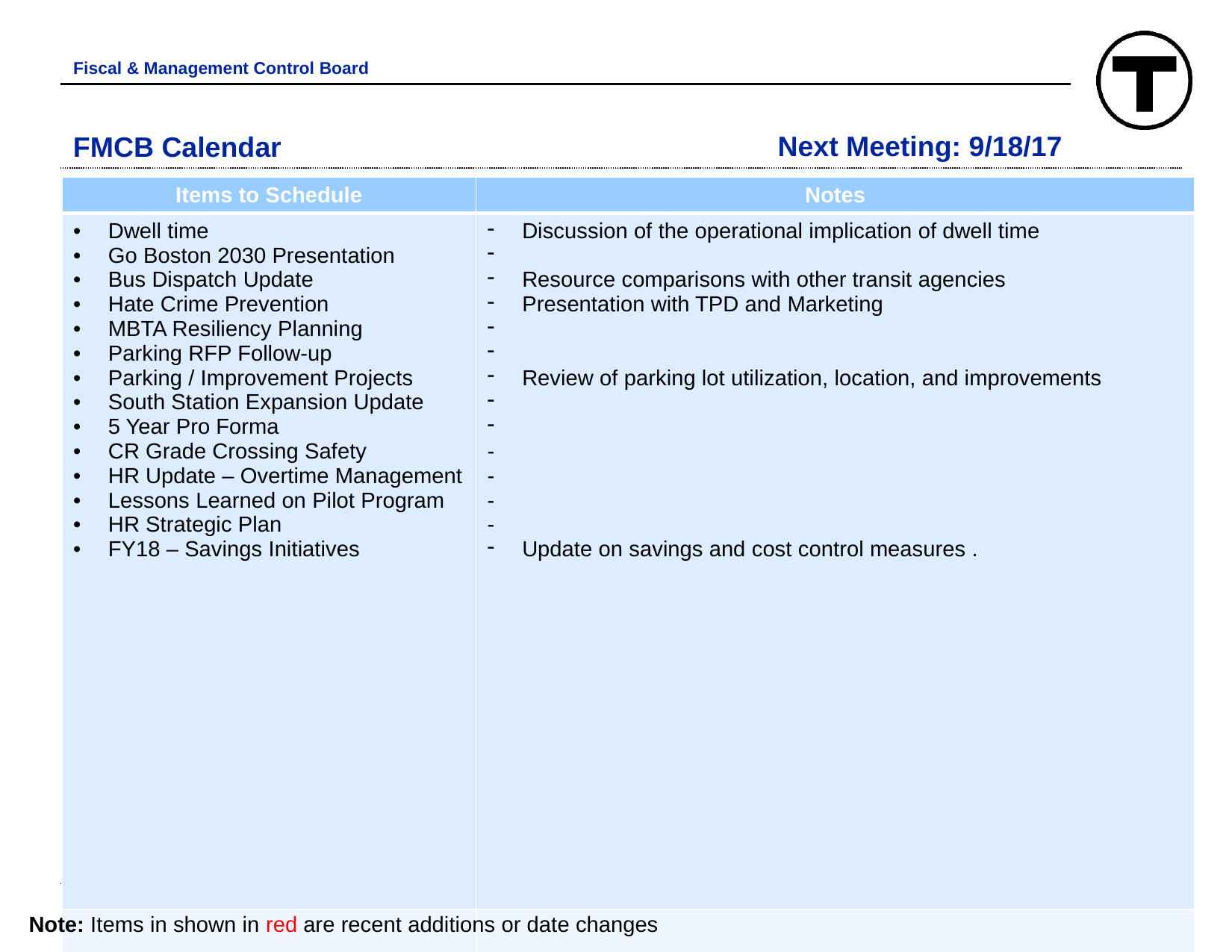

Fiscal & Management Control Board

# FMCB Calendar
Next Meeting: 9/18/17
| Items to Schedule | Notes |
| --- | --- |
| Dwell time Go Boston 2030 Presentation Bus Dispatch Update Hate Crime Prevention MBTA Resiliency Planning Parking RFP Follow-up Parking / Improvement Projects South Station Expansion Update 5 Year Pro Forma CR Grade Crossing Safety HR Update – Overtime Management Lessons Learned on Pilot Program HR Strategic Plan FY18 – Savings Initiatives | Discussion of the operational implication of dwell time Resource comparisons with other transit agencies Presentation with TPD and Marketing Review of parking lot utilization, location, and improvements - - - - Update on savings and cost control measures . |
|  |  |
Note: Items in shown in red are recent additions or date changes